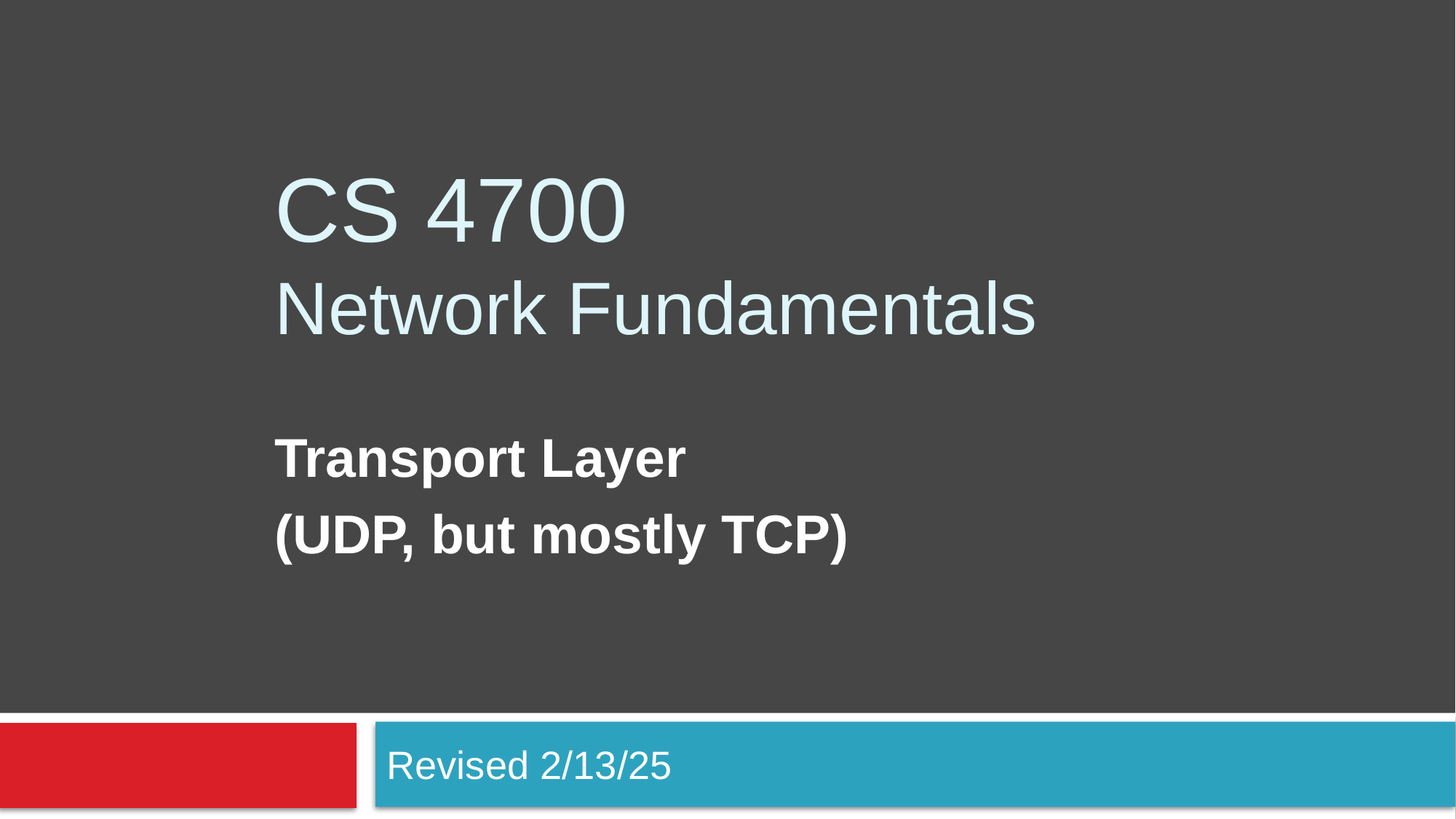

# CS 4700 Network Fundamentals
Transport Layer
(UDP, but mostly TCP)
Revised 2/13/25